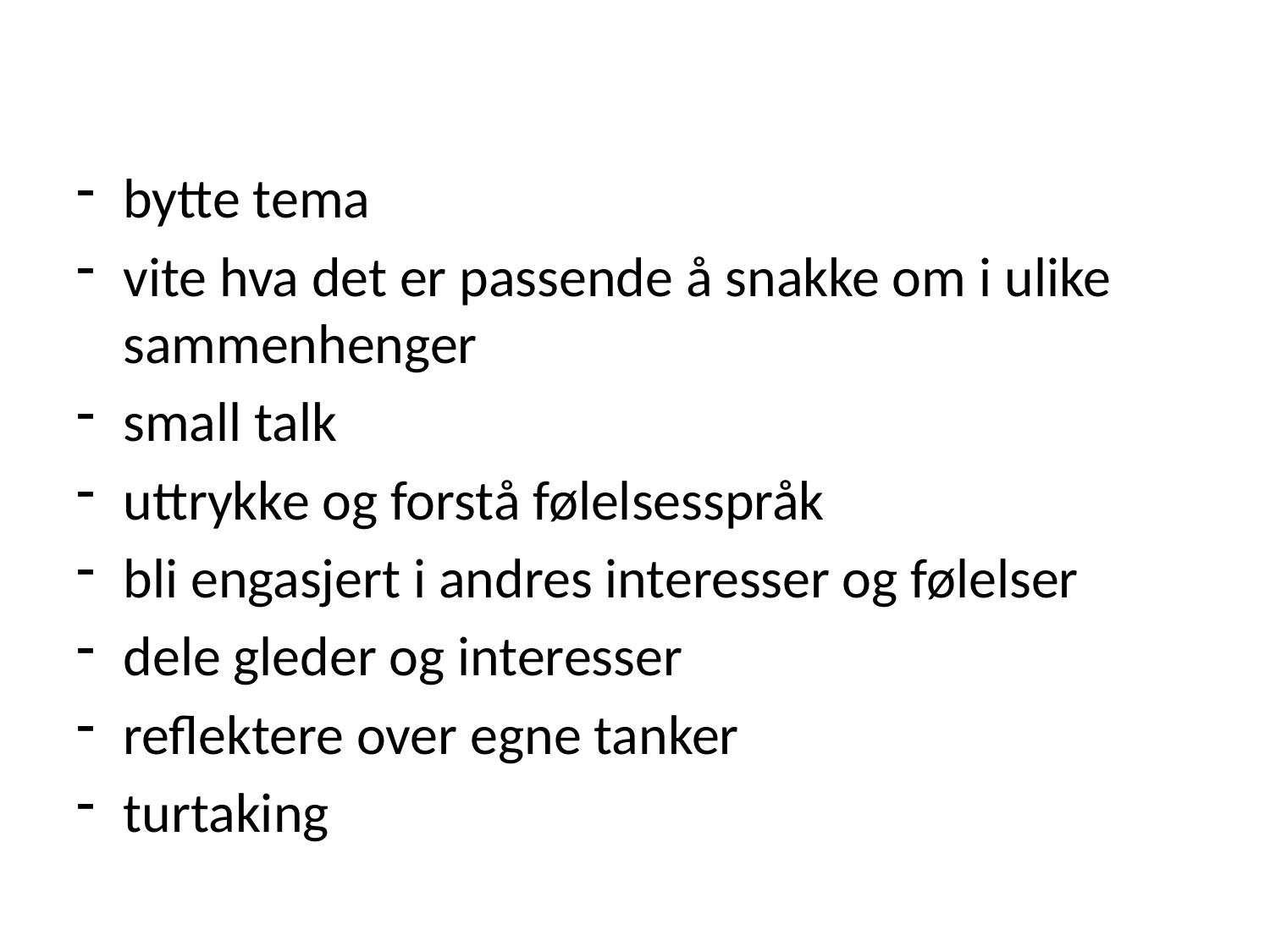

#
bytte tema
vite hva det er passende å snakke om i ulike sammenhenger
small talk
uttrykke og forstå følelsesspråk
bli engasjert i andres interesser og følelser
dele gleder og interesser
reflektere over egne tanker
turtaking